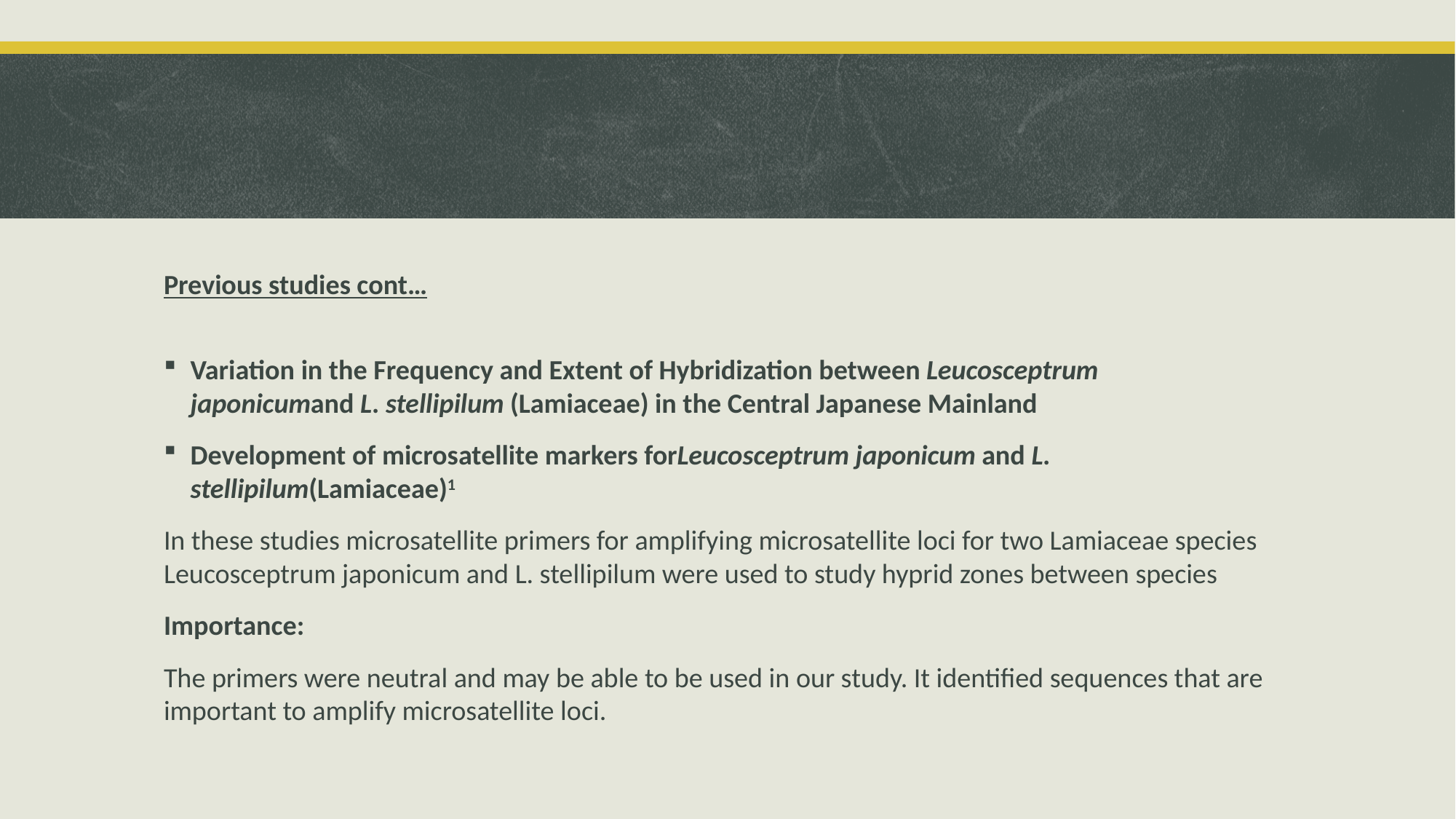

#
Previous studies cont…
Variation in the Frequency and Extent of Hybridization between Leucosceptrum japonicumand L. stellipilum (Lamiaceae) in the Central Japanese Mainland
Development of microsatellite markers forLeucosceptrum japonicum and L. stellipilum(Lamiaceae)1
In these studies microsatellite primers for amplifying microsatellite loci for two Lamiaceae species Leucosceptrum japonicum and L. stellipilum were used to study hyprid zones between species
Importance:
The primers were neutral and may be able to be used in our study. It identified sequences that are important to amplify microsatellite loci.